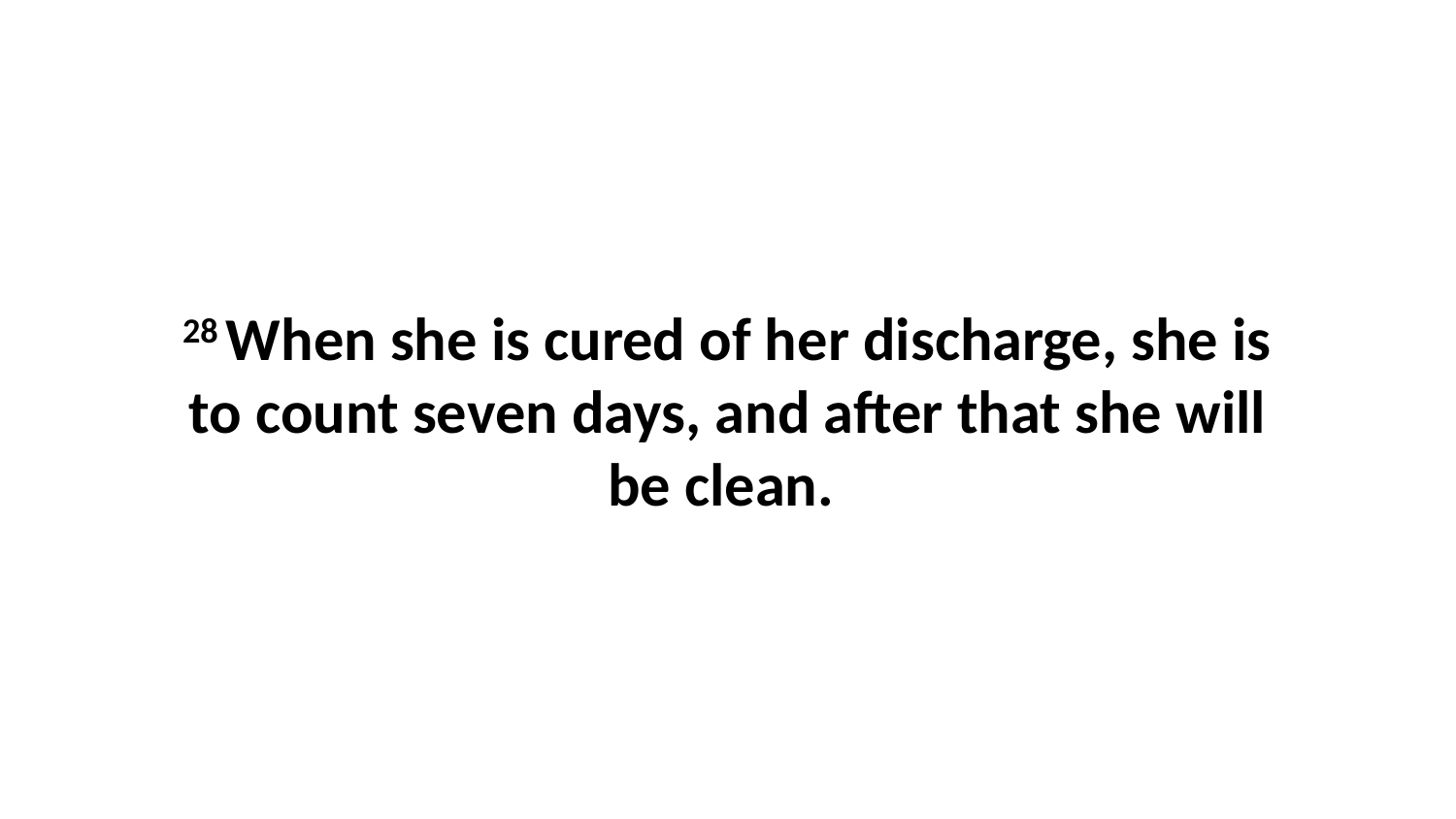

28 When she is cured of her discharge, she is to count seven days, and after that she will be clean.